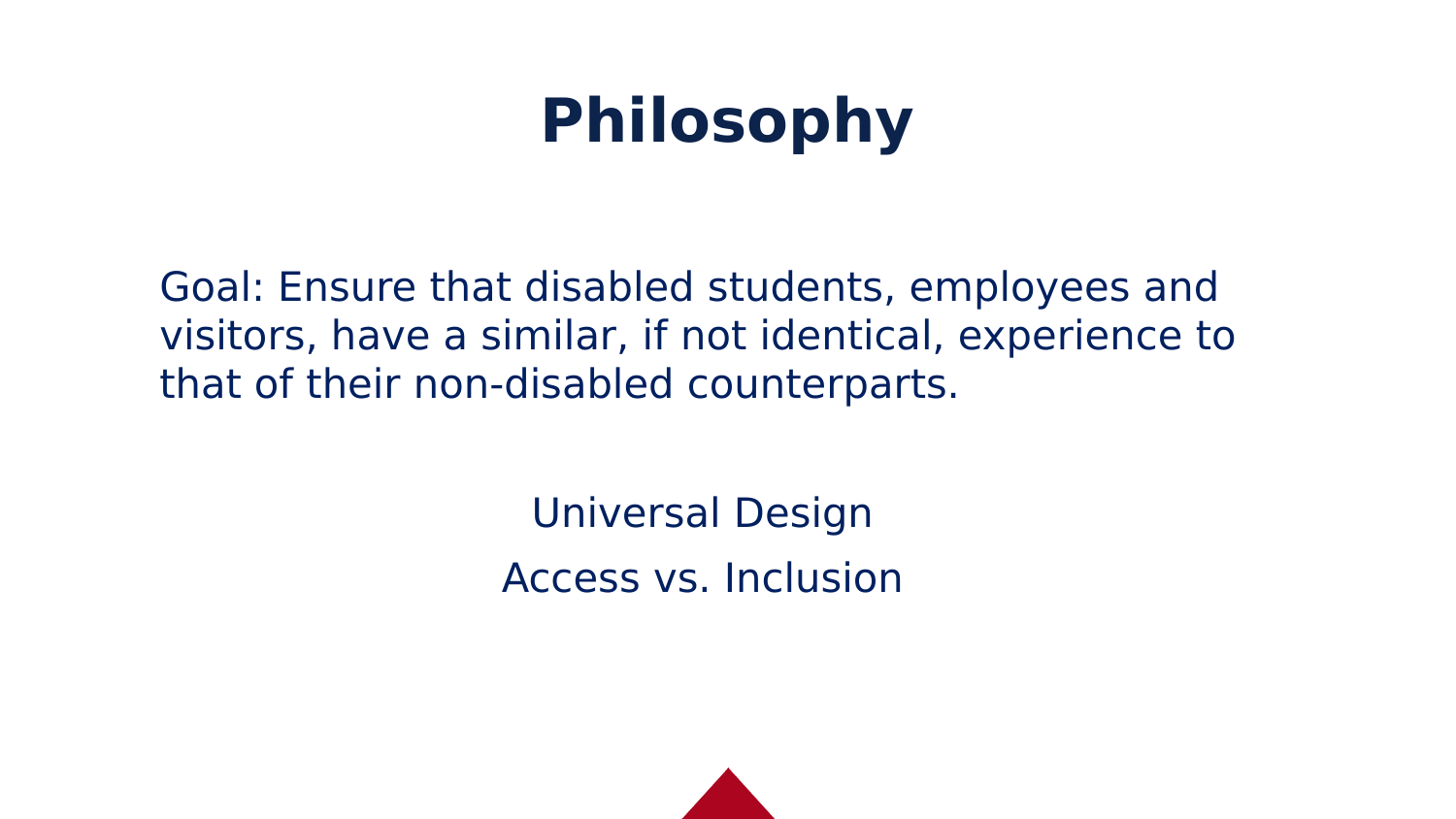

# Philosophy

Goal: Ensure that disabled students, employees and visitors, have a similar, if not identical, experience to that of their non-disabled counterparts.

Universal Design
Access vs. Inclusion